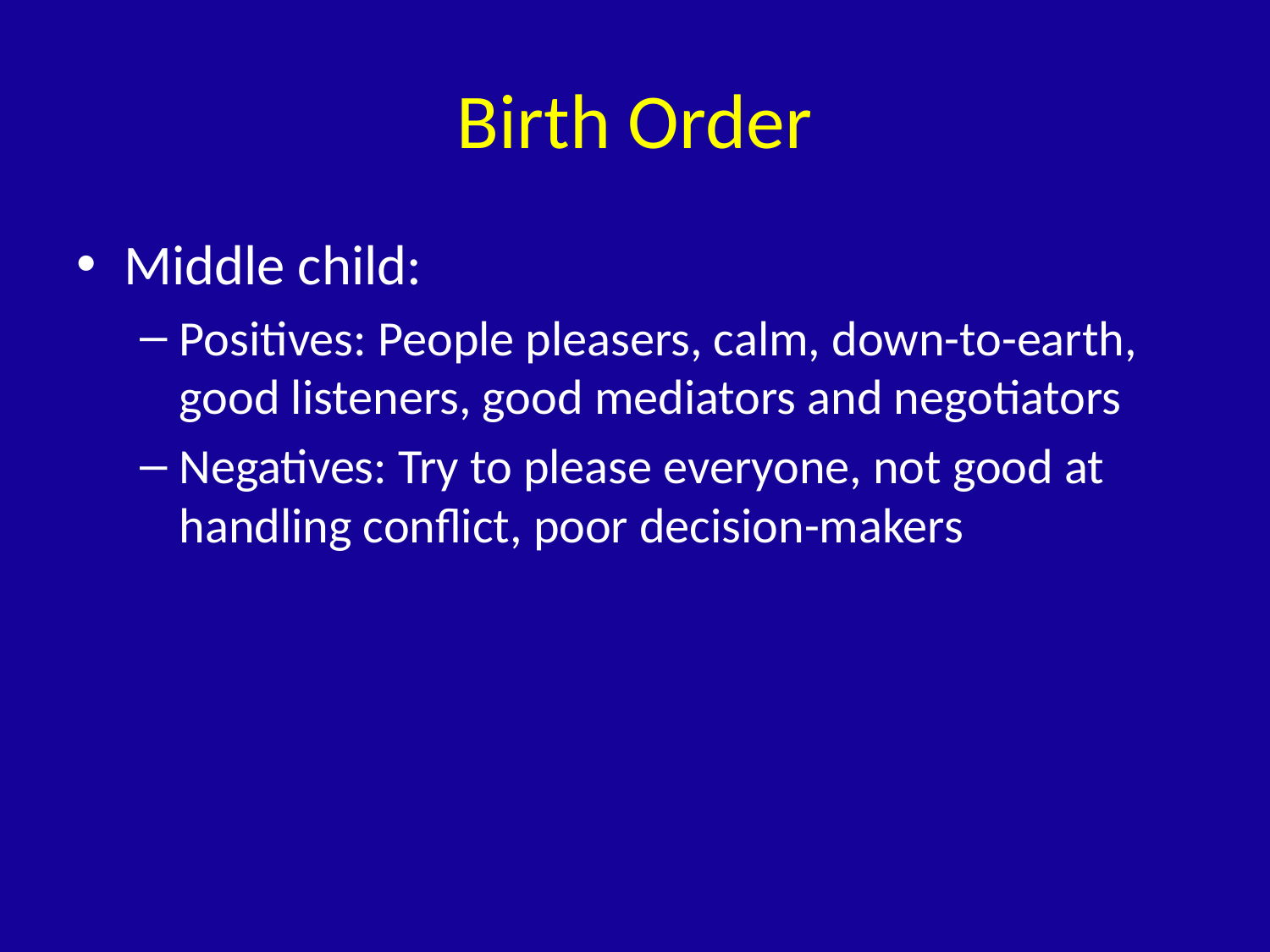

# Birth Order
Middle child:
Positives: People pleasers, calm, down-to-earth, good listeners, good mediators and negotiators
Negatives: Try to please everyone, not good at handling conflict, poor decision-makers